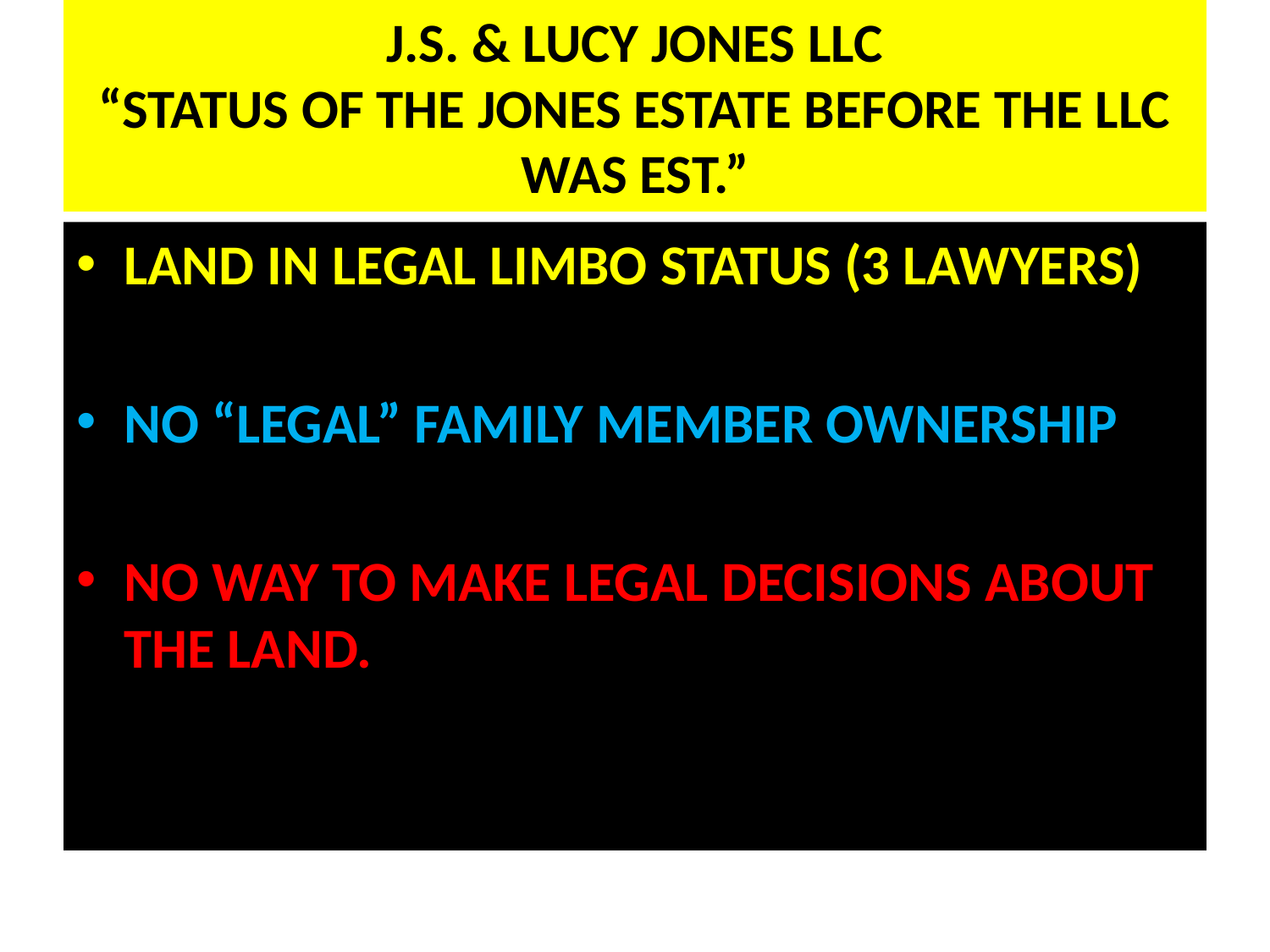

# J.S. & LUCY JONES LLC “STATUS OF THE JONES ESTATE BEFORE THE LLC WAS EST.”
LAND IN LEGAL LIMBO STATUS (3 LAWYERS)
)
NO “LEGAL” FAMILY MEMBER OWNERSHIP

NO WAY TO MAKE LEGAL DECISIONS ABOUT THE LAND.